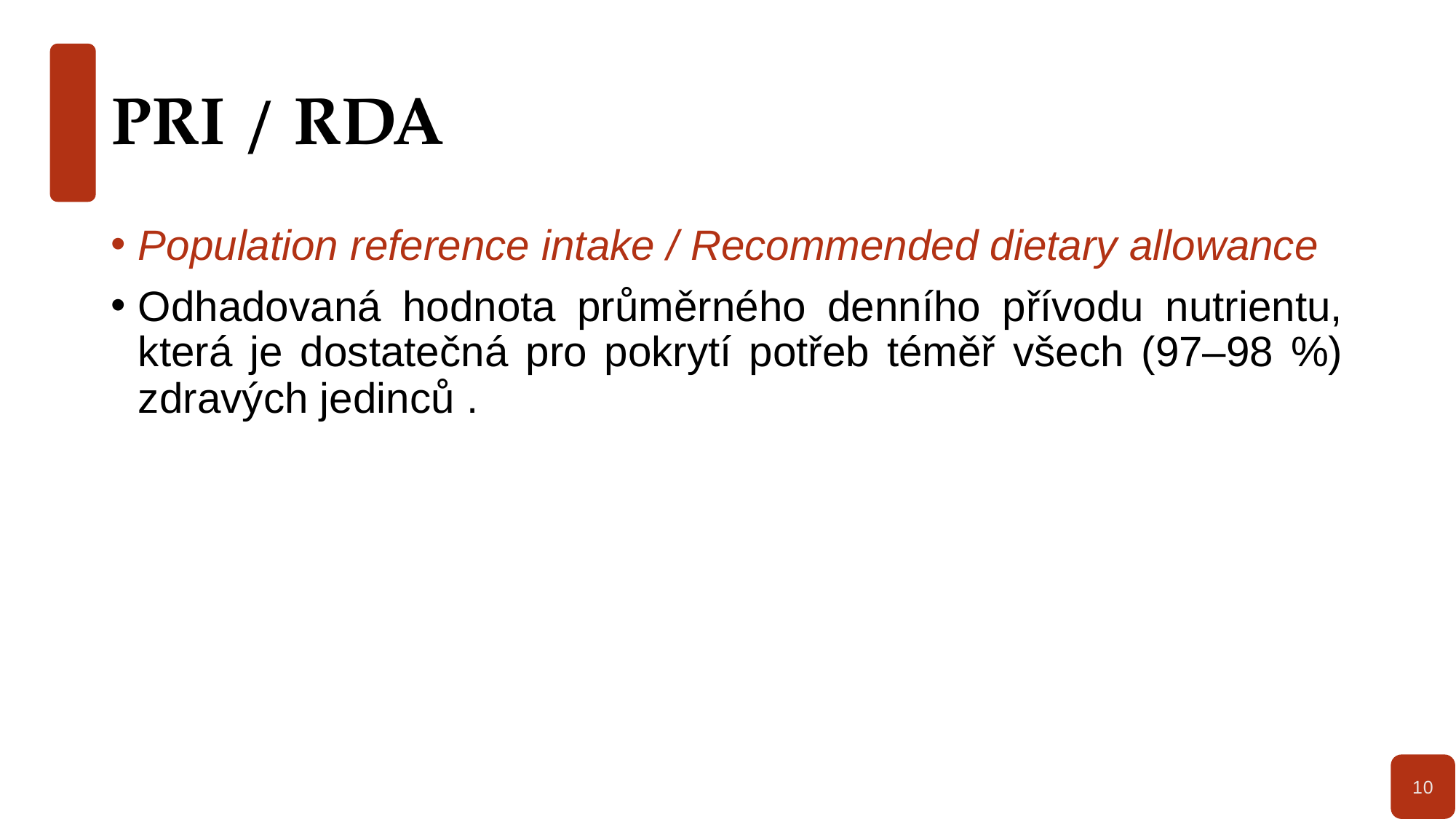

# PRI / RDA
Population reference intake / Recommended dietary allowance
Odhadovaná hodnota průměrného denního přívodu nutrientu, která je dostatečná pro pokrytí potřeb téměř všech (97–98 %) zdravých jedinců .
10